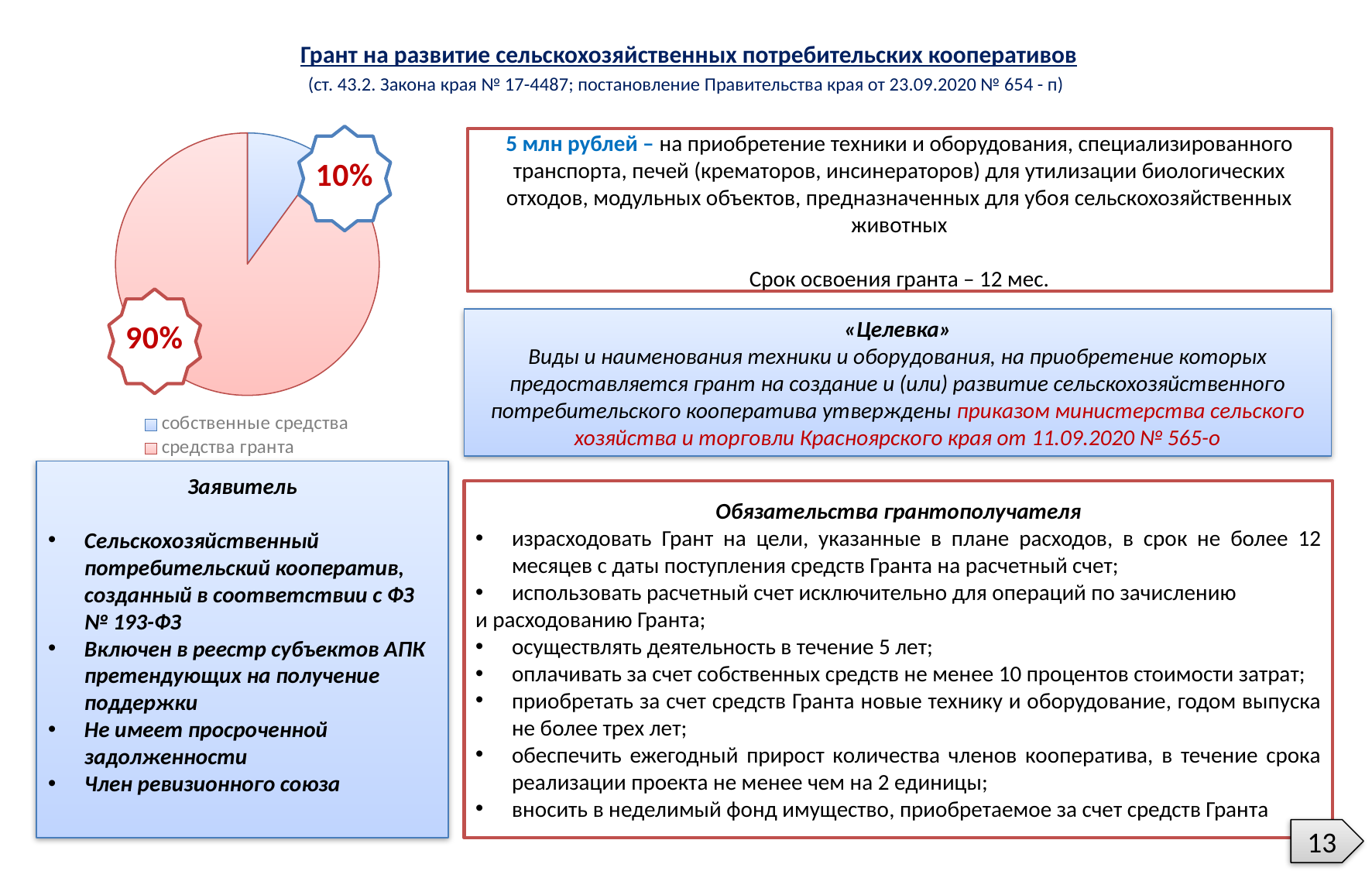

Грант на развитие сельскохозяйственных потребительских кооперативов
(ст. 43.2. Закона края № 17-4487; постановление Правительства края от 23.09.2020 № 654 - п)

### Chart

| Category | Продажи |
|---|---|
| собственные средства | 10.0 |
| средства гранта | 90.0 |
5 млн рублей – на приобретение техники и оборудования, специализированного транспорта, печей (крематоров, инсинераторов) для утилизации биологических отходов, модульных объектов, предназначенных для убоя сельскохозяйственных животных

Срок освоения гранта – 12 мес.
«Целевка»
Виды и наименования техники и оборудования, на приобретение которых предоставляется грант на создание и (или) развитие сельскохозяйственного потребительского кооператива утверждены приказом министерства сельского хозяйства и торговли Красноярского края от 11.09.2020 № 565-о
Заявитель

Сельскохозяйственный потребительский кооператив, созданный в соответствии с ФЗ № 193-ФЗ
Включен в реестр субъектов АПК претендующих на получение поддержки
Не имеет просроченной задолженности
Член ревизионного союза

Обязательства грантополучателя
израсходовать Грант на цели, указанные в плане расходов, в срок не более 12 месяцев с даты поступления средств Гранта на расчетный счет;
использовать расчетный счет исключительно для операций по зачислению
и расходованию Гранта;
осуществлять деятельность в течение 5 лет;
оплачивать за счет собственных средств не менее 10 процентов стоимости затрат;
приобретать за счет средств Гранта новые технику и оборудование, годом выпуска не более трех лет;
обеспечить ежегодный прирост количества членов кооператива, в течение срока реализации проекта не менее чем на 2 единицы;
вносить в неделимый фонд имущество, приобретаемое за счет средств Гранта
13